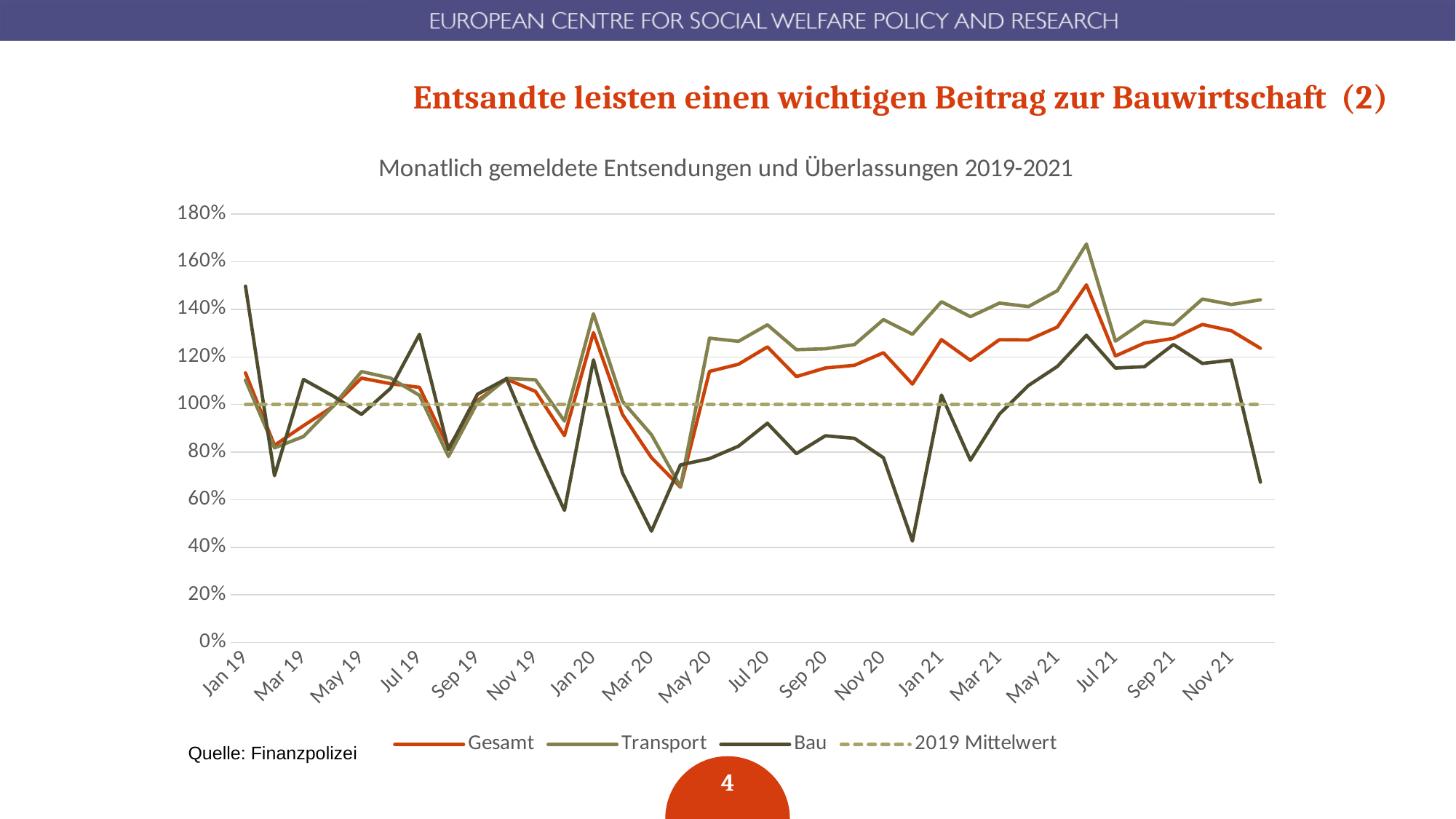

# Entsandte leisten einen wichtigen Beitrag zur Bauwirtschaft  (2)

### Chart: Monatlich gemeldete Entsendungen und Überlassungen 2019-2021

| Category | Gesamt | Transport | Bau | 2019 Mittelwert |
|---|---|---|---|---|
| Jan 19 | 1.132681300947885 | 1.1022122654718567 | 1.4974391103453677 | 1.0 |
| Feb 19 | 0.828377736386876 | 0.8178037968329784 | 0.701072910956222 | 1.0 |
| Mar 19 | 0.9112517061178936 | 0.8658427690568151 | 1.1053645547811104 | 1.0 |
| Apr 19 | 0.9903250861542406 | 0.9905792468681147 | 1.0375127261336048 | 1.0 |
| May 19 | 1.1111295443062792 | 1.1385426628553916 | 0.9585715404495262 | 1.0 |
| Jun 19 | 1.0876624111122004 | 1.1114903599752726 | 1.067961469183178 | 1.0 |
| Jul 19 | 1.072203663346178 | 1.0385970844803263 | 1.295011355626909 | 1.0 |
| Aug 19 | 0.8183182390601081 | 0.7815579378959437 | 0.8102748844858642 | 1.0 |
| Sep 19 | 1.0162052921703328 | 1.0087550128656948 | 1.0433393374579059 | 1.0 |
| Oct 19 | 1.1069519119831688 | 1.1100954756080164 | 1.1085597932492754 | 1.0 |
| Nov 19 | 1.0553272352972227 | 1.1040509766832398 | 0.8198605998903594 | 1.0 |
| Dec 19 | 0.8695658731176147 | 0.9304724114063498 | 0.5550317174406766 | 1.0 |
| Jan 20 | 1.302395728861105 | 1.3813370812044614 | 1.1876889341373638 | 1.0 |
| Feb 20 | 0.9586233419550414 | 1.0135103004813408 | 0.7123502231968047 | 1.0 |
| Mar 20 | 0.7767530597009298 | 0.8729862677860966 | 0.4678205027801707 | 1.0 |
| Apr 20 | 0.6525702995980726 | 0.6548982104267607 | 0.7463701151225625 | 1.0 |
| May 20 | 1.1391362707467707 | 1.278855349434385 | 0.7724958884799122 | 1.0 |
| Jun 20 | 1.1692091907911109 | 1.2655828133338265 | 0.8247474351946119 | 1.0 |
| Jul 20 | 1.2422197253621494 | 1.3349677432990072 | 0.9213564100556033 | 1.0 |
| Aug 20 | 1.1175995958103022 | 1.2306473003175475 | 0.7935468713289999 | 1.0 |
| Sep 20 | 1.1537504430250884 | 1.2344303957984393 | 0.868916908136894 | 1.0 |
| Oct 20 | 1.1649109048268997 | 1.2517185081077653 | 0.8582034615083405 | 1.0 |
| Nov 20 | 1.2178476898598156 | 1.3568209317193536 | 0.7764429477641162 | 1.0 |
| Dec 20 | 1.0860034235470661 | 1.2953403465019575 | 0.42609444749001485 | 1.0 |
| Jan 21 | 1.2728054233811674 | 1.432060149104685 | 1.039956143785731 | 1.0 |
| Feb 21 | 1.1854220238140125 | 1.3691001410735326 | 0.766105411543582 | 1.0 |
| Mar 21 | 1.272458544163003 | 1.4262904001310346 | 0.9596992716735844 | 1.0 |
| Apr 21 | 1.2714329882136475 | 1.4115595758283448 | 1.0799906022397994 | 1.0 |
| May 21 | 1.3257271267089457 | 1.4784294870101393 | 1.160247474351946 | 1.0 |
| Jun 21 | 1.5028315901395812 | 1.6743684713863778 | 1.2910642963427048 | 1.0 |
| Jul 21 | 1.2041535015948903 | 1.266597274691831 | 1.1532931318035868 | 1.0 |
| Aug 21 | 1.2582063328079873 | 1.3496140291551968 | 1.1591197431278877 | 1.0 |
| Sep 21 | 1.2781895921152846 | 1.3352636278617585 | 1.2523455243167045 | 1.0 |
| Oct 21 | 1.3364653007669047 | 1.4432826278776094 | 1.172652517816587 | 1.0 |
| Nov 21 | 1.3099667448401717 | 1.420288170429508 | 1.1865612029133057 | 1.0 |
| Dec 21 | 1.2363680237687673 | 1.4398588207943444 | 0.6740073615788237 | 1.0 |
Quelle: Finanzpolizei
4